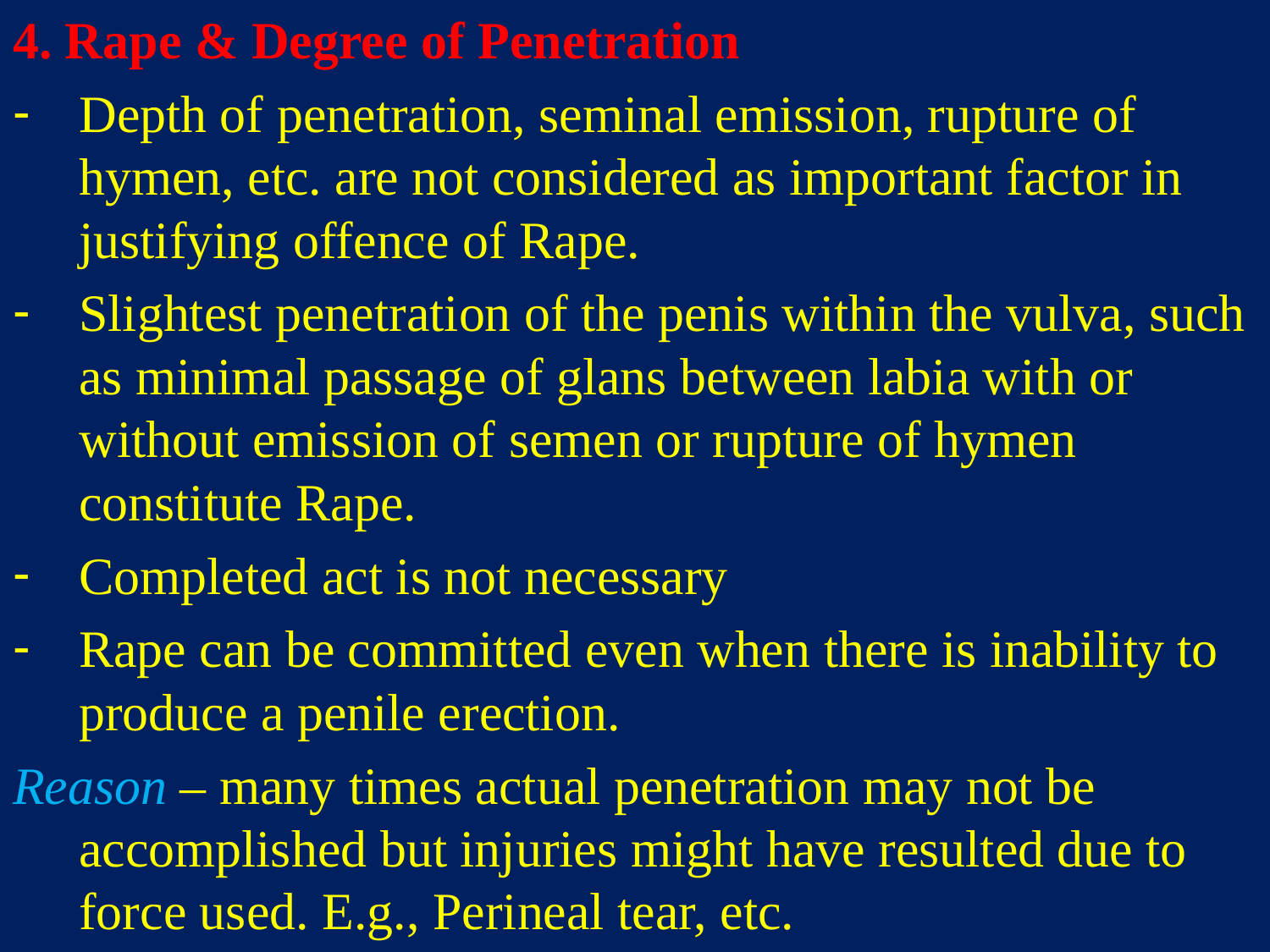

4. Rape & Degree of Penetration
Depth of penetration, seminal emission, rupture of hymen, etc. are not considered as important factor in justifying offence of Rape.
Slightest penetration of the penis within the vulva, such as minimal passage of glans between labia with or without emission of semen or rupture of hymen constitute Rape.
Completed act is not necessary
Rape can be committed even when there is inability to produce a penile erection.
Reason – many times actual penetration may not be accomplished but injuries might have resulted due to force used. E.g., Perineal tear, etc.